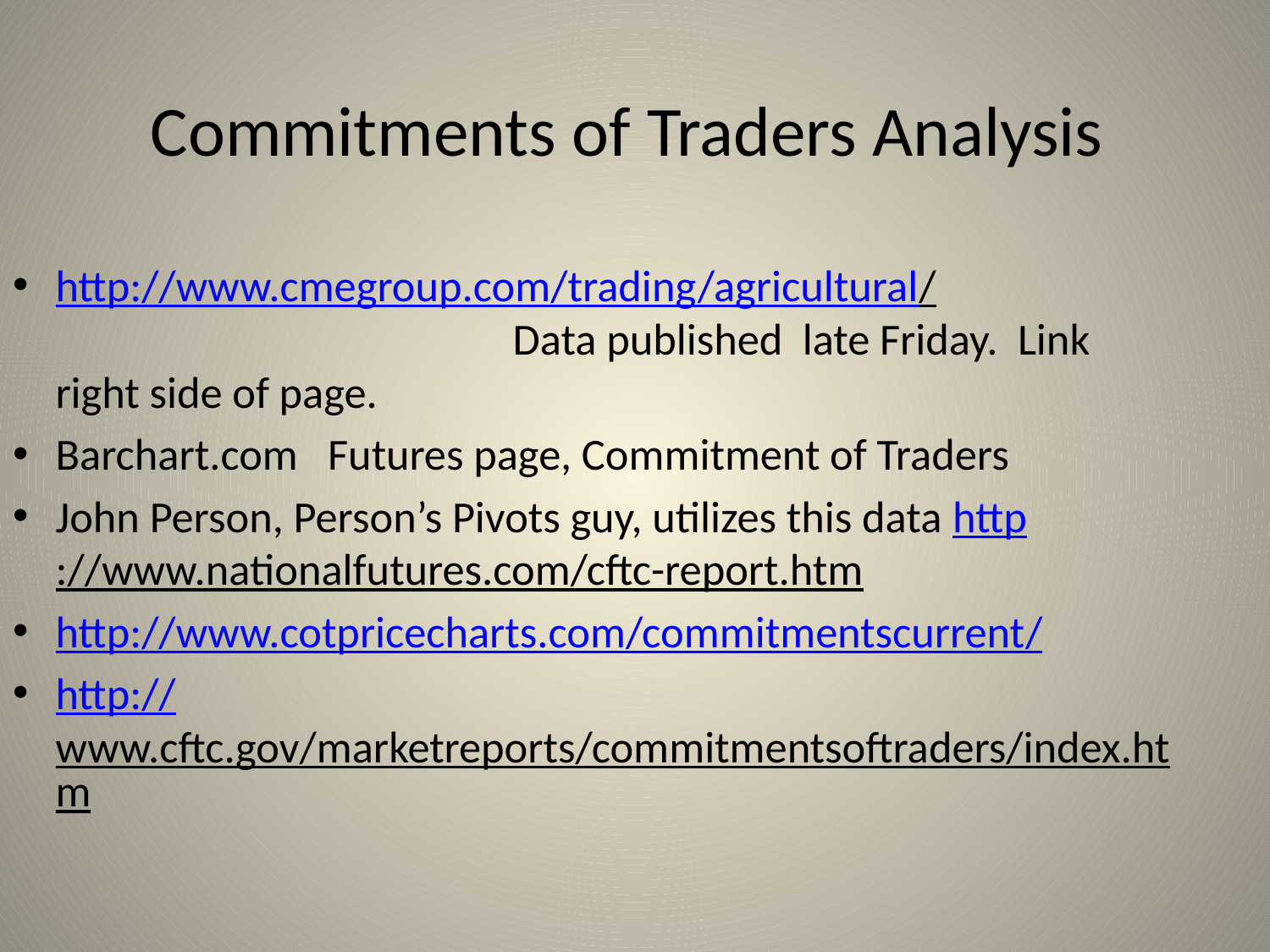

# Commitments of Traders Analysis
http://www.cmegroup.com/trading/agricultural/                                                                      Data published  late Friday.  Link right side of page.
Barchart.com   Futures page, Commitment of Traders
John Person, Person’s Pivots guy, utilizes this data http://www.nationalfutures.com/cftc-report.htm
http://www.cotpricecharts.com/commitmentscurrent/
http://www.cftc.gov/marketreports/commitmentsoftraders/index.htm